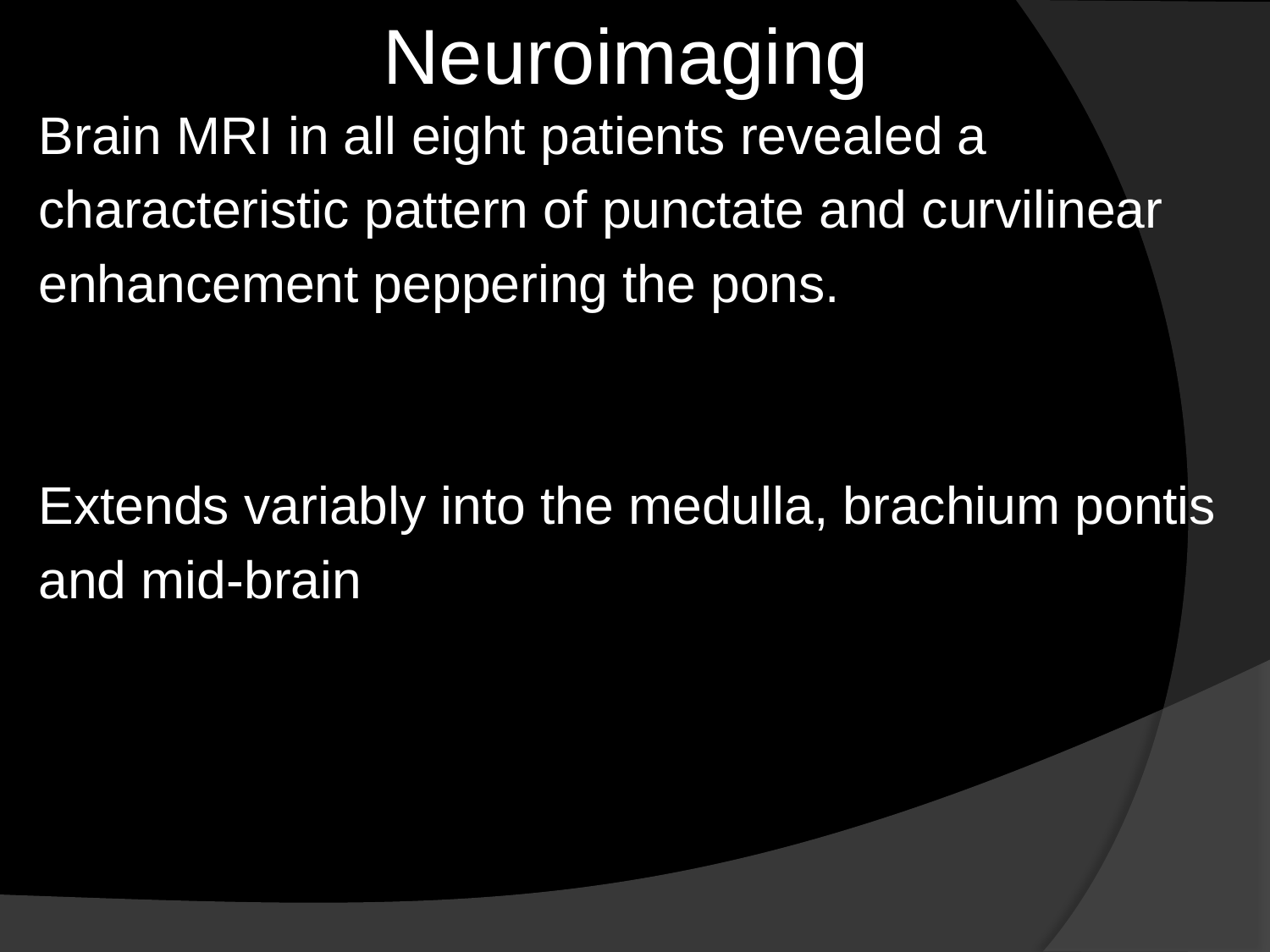

# Neuroimaging
Brain MRI in all eight patients revealed a
characteristic pattern of punctate and curvilinear
enhancement peppering the pons.

Extends variably into the medulla, brachium pontis
and mid-brain